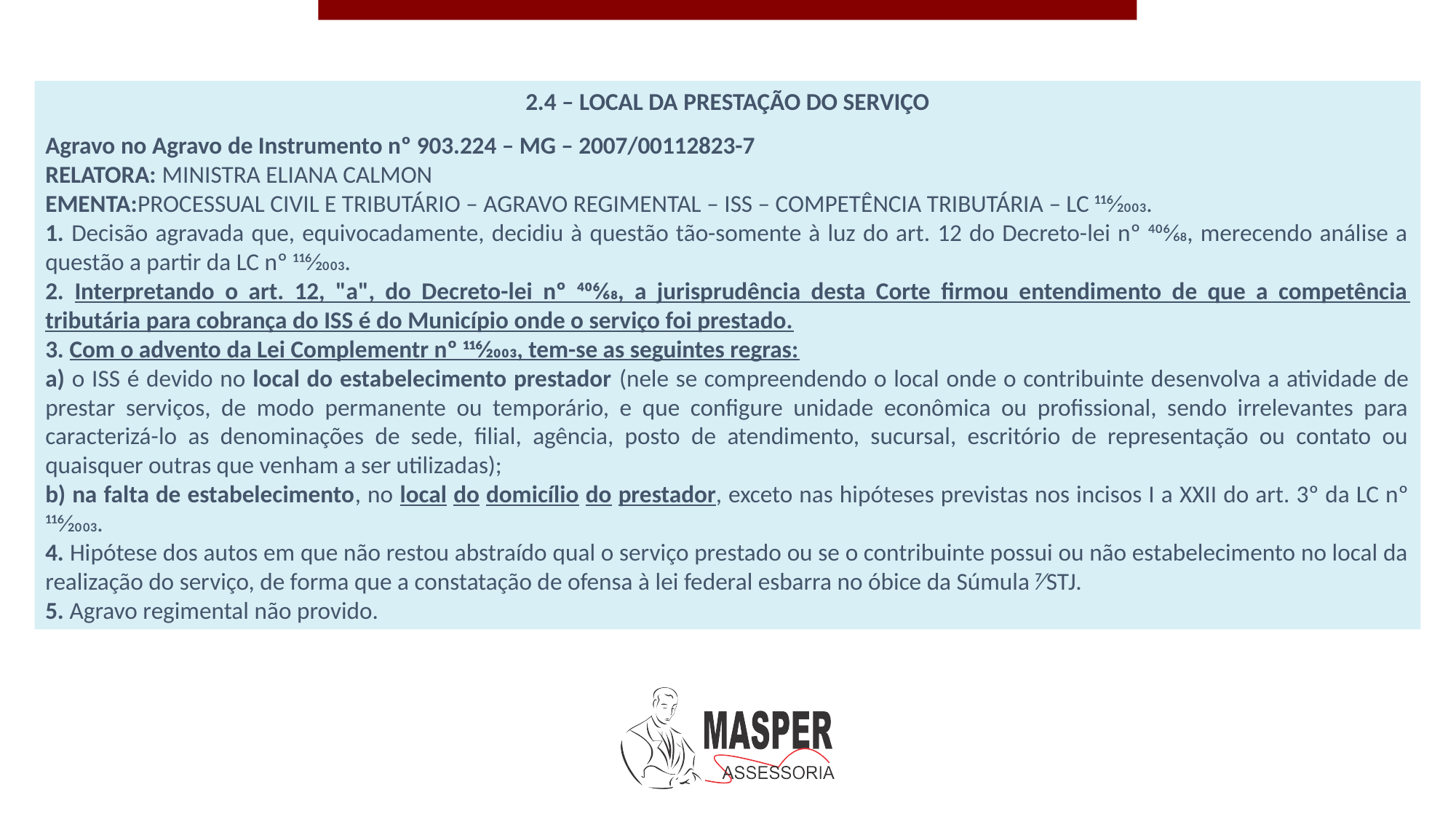

2.4 – LOCAL DA PRESTAÇÃO DO SERVIÇO

Agravo no Agravo de Instrumento nº 903.224 – MG – 2007/00112823-7
RELATORA: MINISTRA ELIANA CALMON
EMENTA:PROCESSUAL CIVIL E TRIBUTÁRIO – AGRAVO REGIMENTAL – ISS – COMPETÊNCIA TRIBUTÁRIA – LC 116⁄2003.
1. Decisão agravada que, equivocadamente, decidiu à questão tão-somente à luz do art. 12 do Decreto-lei nº 406⁄68, merecendo análise a questão a partir da LC nº 116⁄2003.
2. Interpretando o art. 12, "a", do Decreto-lei nº 406⁄68, a jurisprudência desta Corte firmou entendimento de que a competência tributária para cobrança do ISS é do Município onde o serviço foi prestado.
3. Com o advento da Lei Complementr nº 116⁄2003, tem-se as seguintes regras:
a) o ISS é devido no local do estabelecimento prestador (nele se compreendendo o local onde o contribuinte desenvolva a atividade de prestar serviços, de modo permanente ou temporário, e que configure unidade econômica ou profissional, sendo irrelevantes para caracterizá-lo as denominações de sede, filial, agência, posto de atendimento, sucursal, escritório de representação ou contato ou quaisquer outras que venham a ser utilizadas);
b) na falta de estabelecimento, no local do domicílio do prestador, exceto nas hipóteses previstas nos incisos I a XXII do art. 3º da LC nº 116⁄2003.
4. Hipótese dos autos em que não restou abstraído qual o serviço prestado ou se o contribuinte possui ou não estabelecimento no local da realização do serviço, de forma que a constatação de ofensa à lei federal esbarra no óbice da Súmula 7⁄STJ.
5. Agravo regimental não provido.